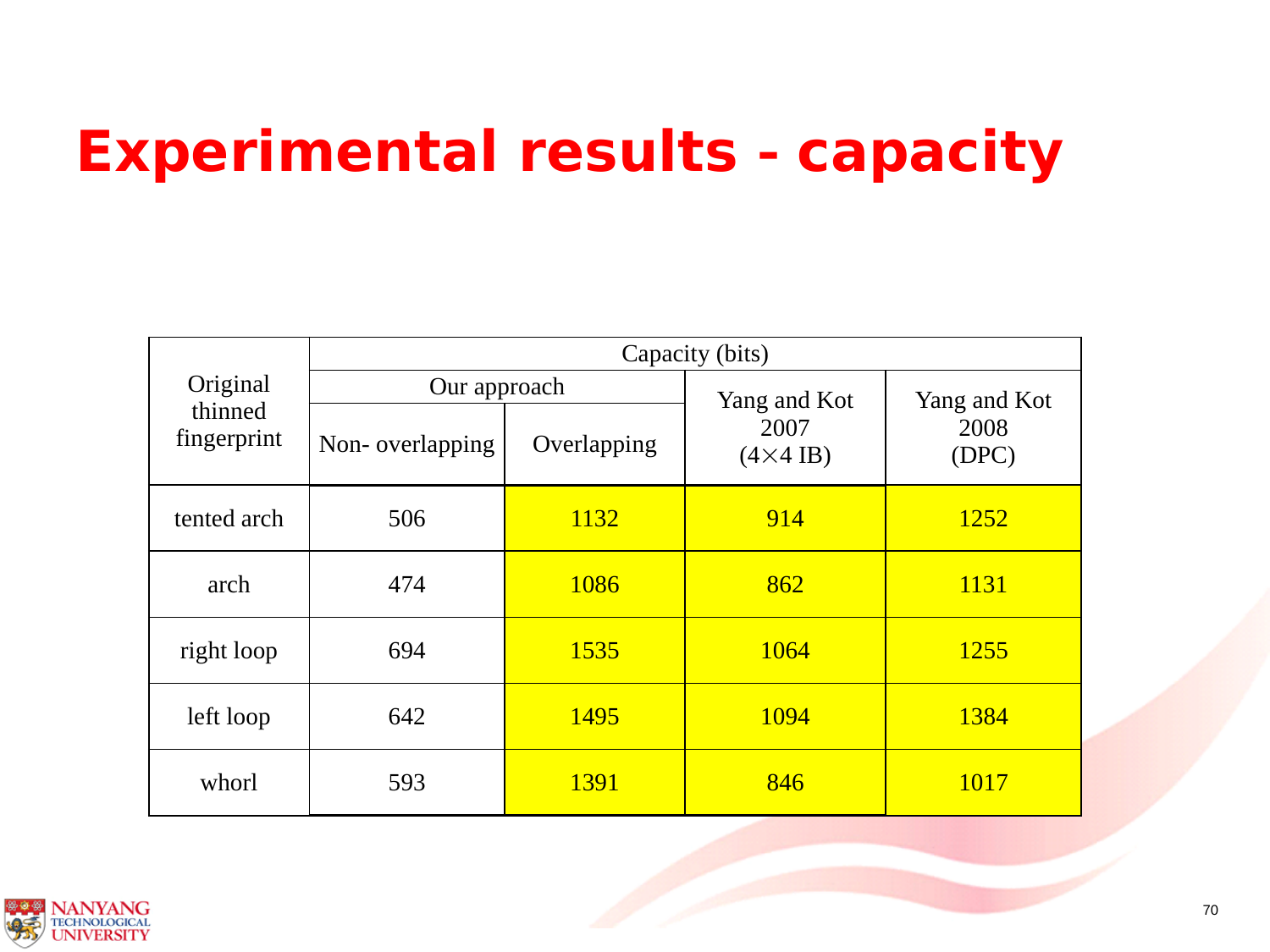

# Experimental results − capacity
| Original thinned fingerprint | Capacity (bits) |  |  |  |
| --- | --- | --- | --- | --- |
|  | Our approach |  | Yang and Kot 2007 (4×4 IB) | Yang and Kot 2008 (DPC) |
|  | Non- overlapping | Overlapping |  |  |
| tented arch | 506 | 1132 | 914 | 1252 |
| arch | 474 | 1086 | 862 | 1131 |
| right loop | 694 | 1535 | 1064 | 1255 |
| left loop | 642 | 1495 | 1094 | 1384 |
| whorl | 593 | 1391 | 846 | 1017 |